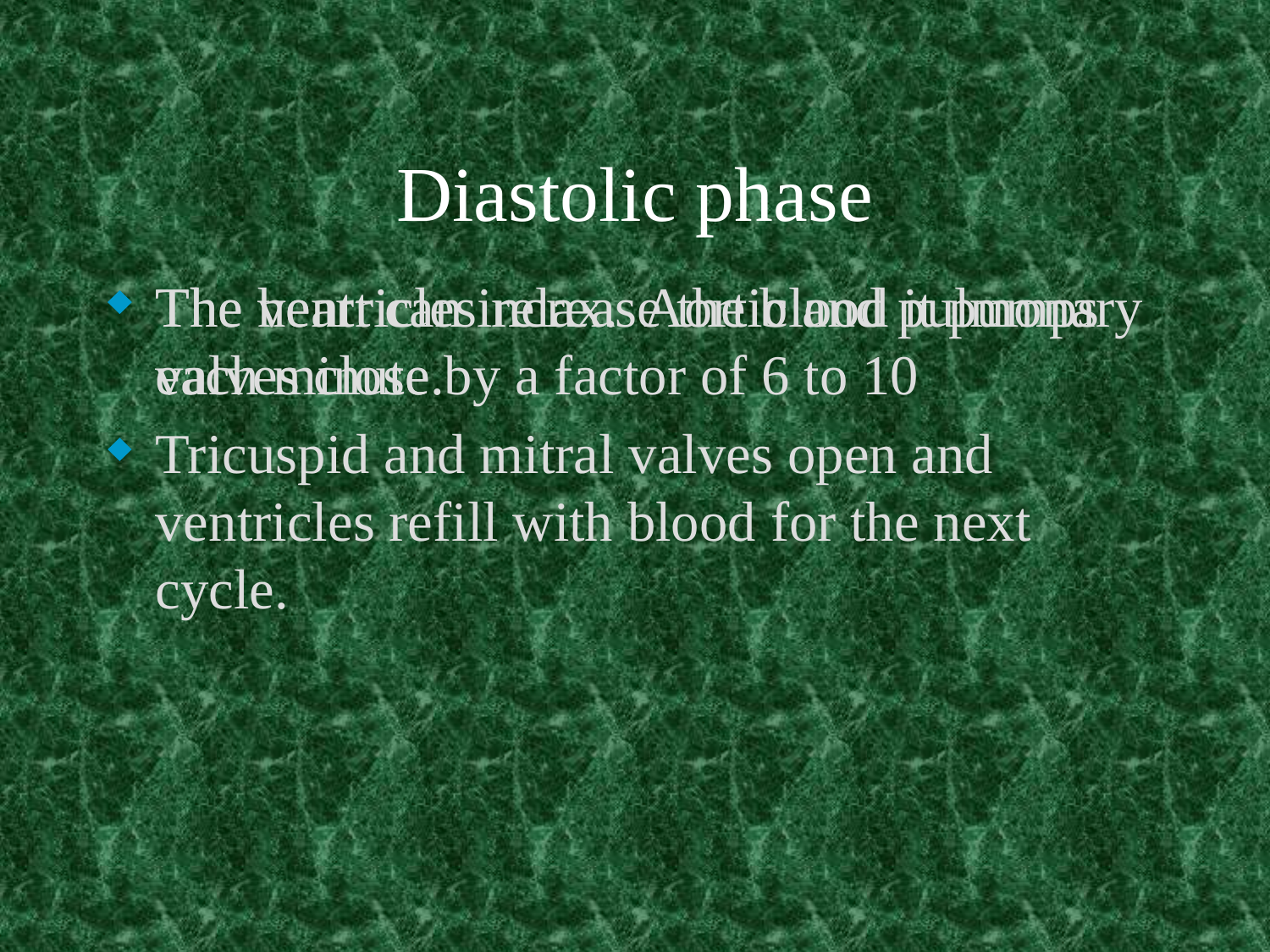

# Diastolic phase
The ventricles relax.  Aortic and pulmonary valves close.
Tricuspid and mitral valves open and ventricles refill with blood for the next cycle.
The heart can increase the blood it pumps each minute by a factor of 6 to 10